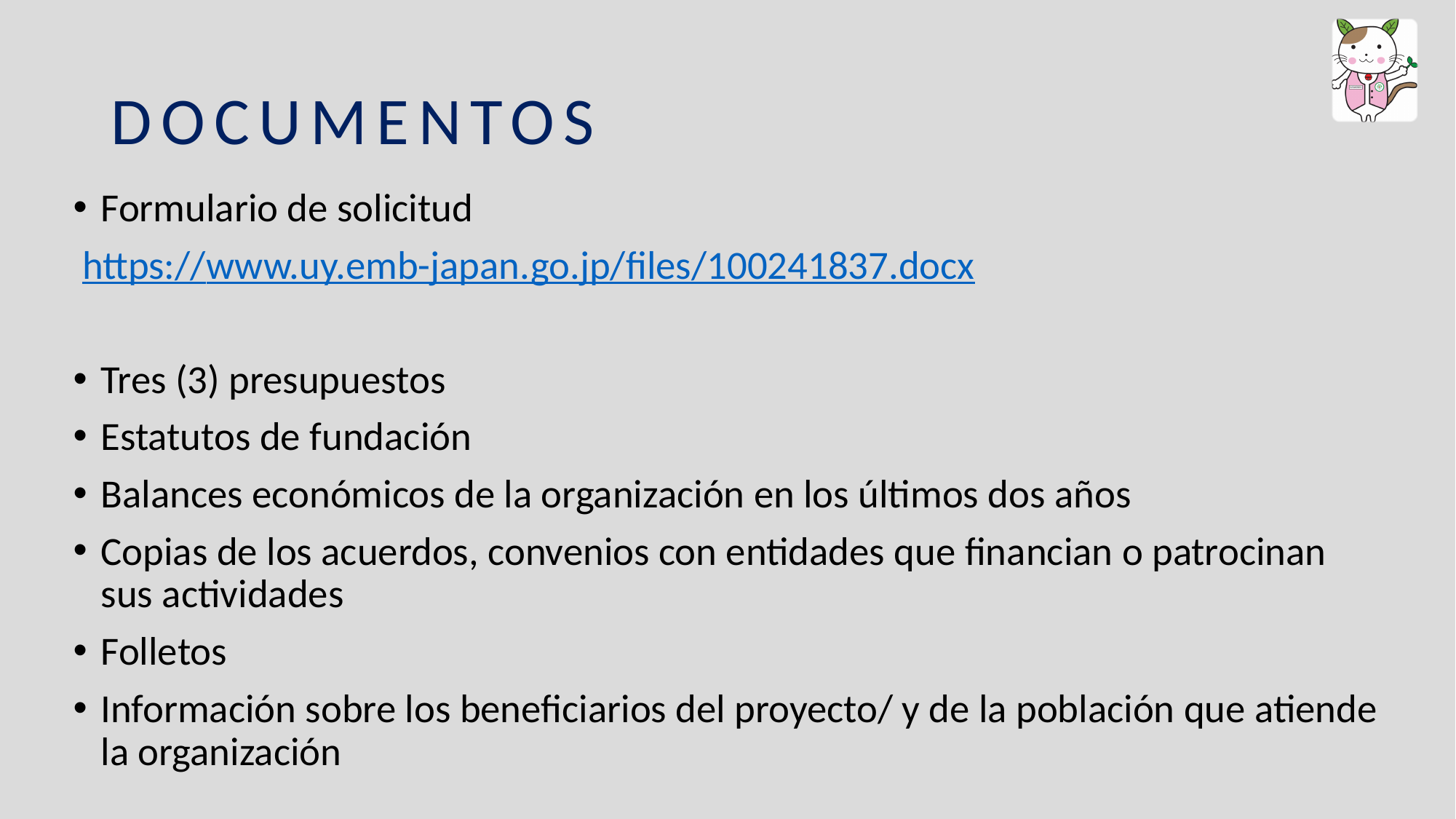

# DOCUMENTOS
Formulario de solicitud
 https://www.uy.emb-japan.go.jp/files/100241837.docx

Tres (3) presupuestos
Estatutos de fundación
Balances económicos de la organización en los últimos dos años
Copias de los acuerdos, convenios con entidades que financian o patrocinan sus actividades
Folletos
Información sobre los beneficiarios del proyecto/ y de la población que atiende la organización